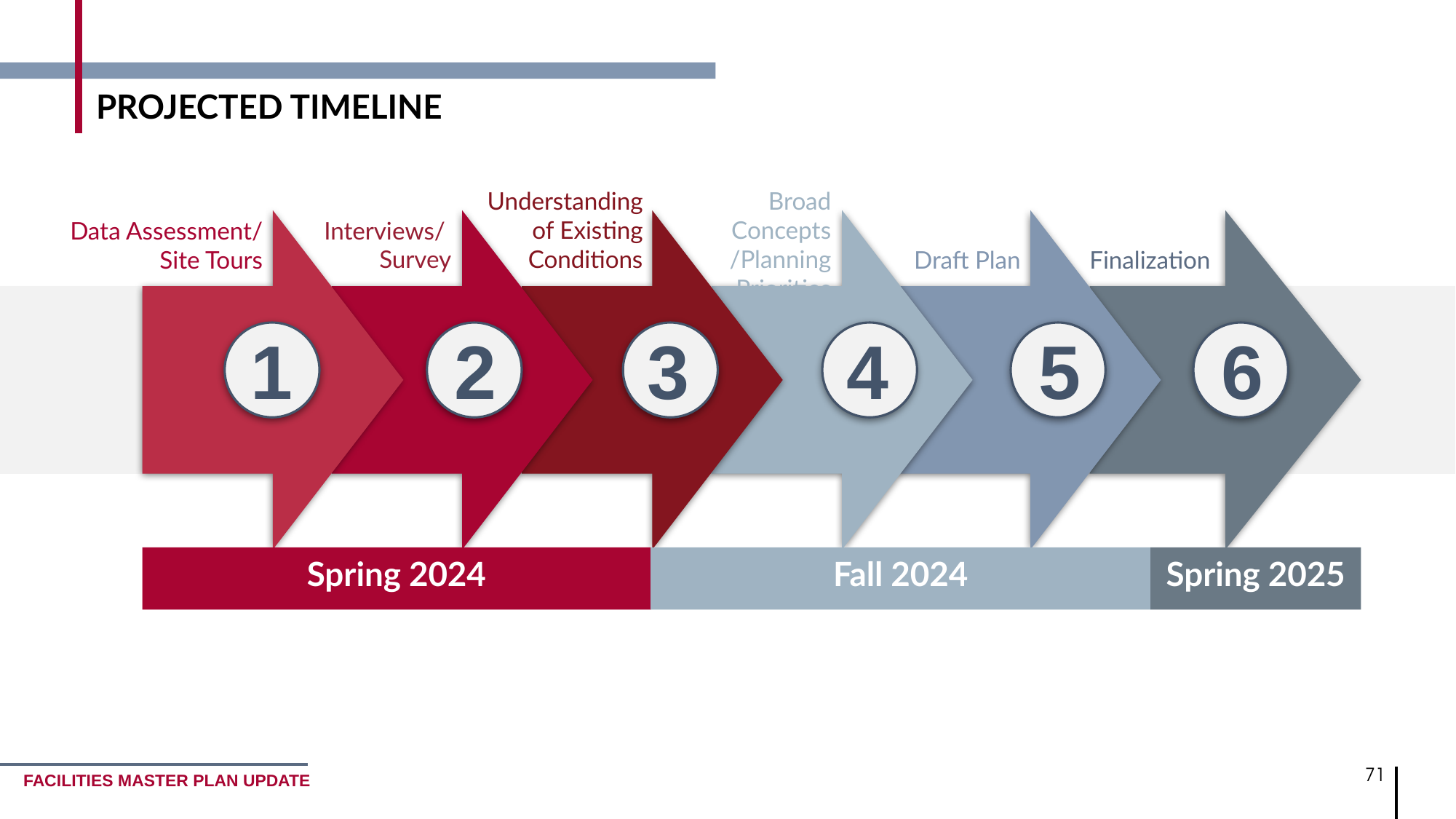

PROJECTED TIMELINE
Understanding of Existing Conditions
Broad Concepts /Planning Priorities
Interviews/
Survey
Data Assessment/
Site Tours

Draft Plan
Finalization

1
2
3
4
5
6

Spring 2024
Fall 2024
Spring 2025
71
FACILITIES MASTER PLAN UPDATE